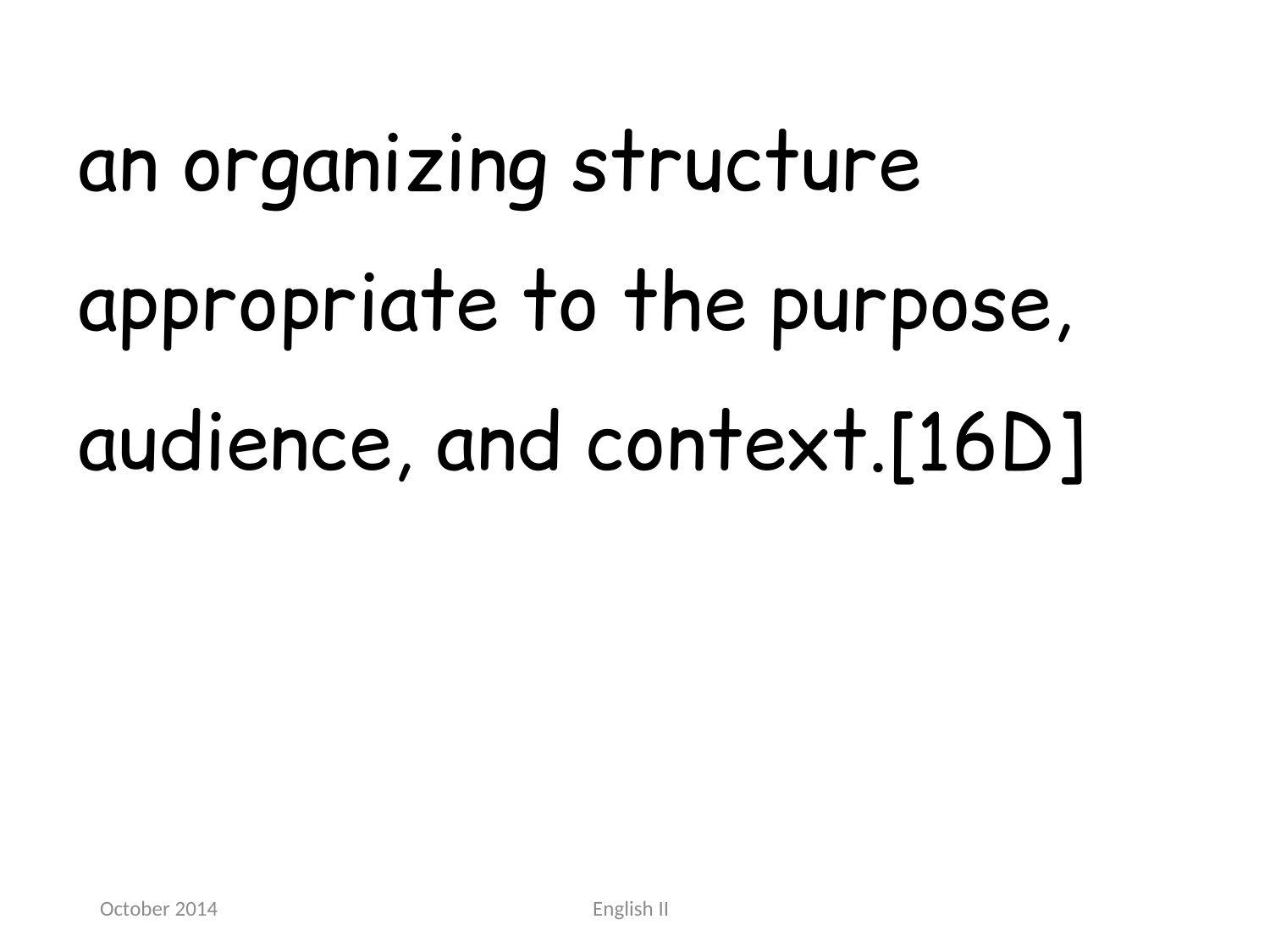

an organizing structure appropriate to the purpose, audience, and context.[16D]
October 2014
English II